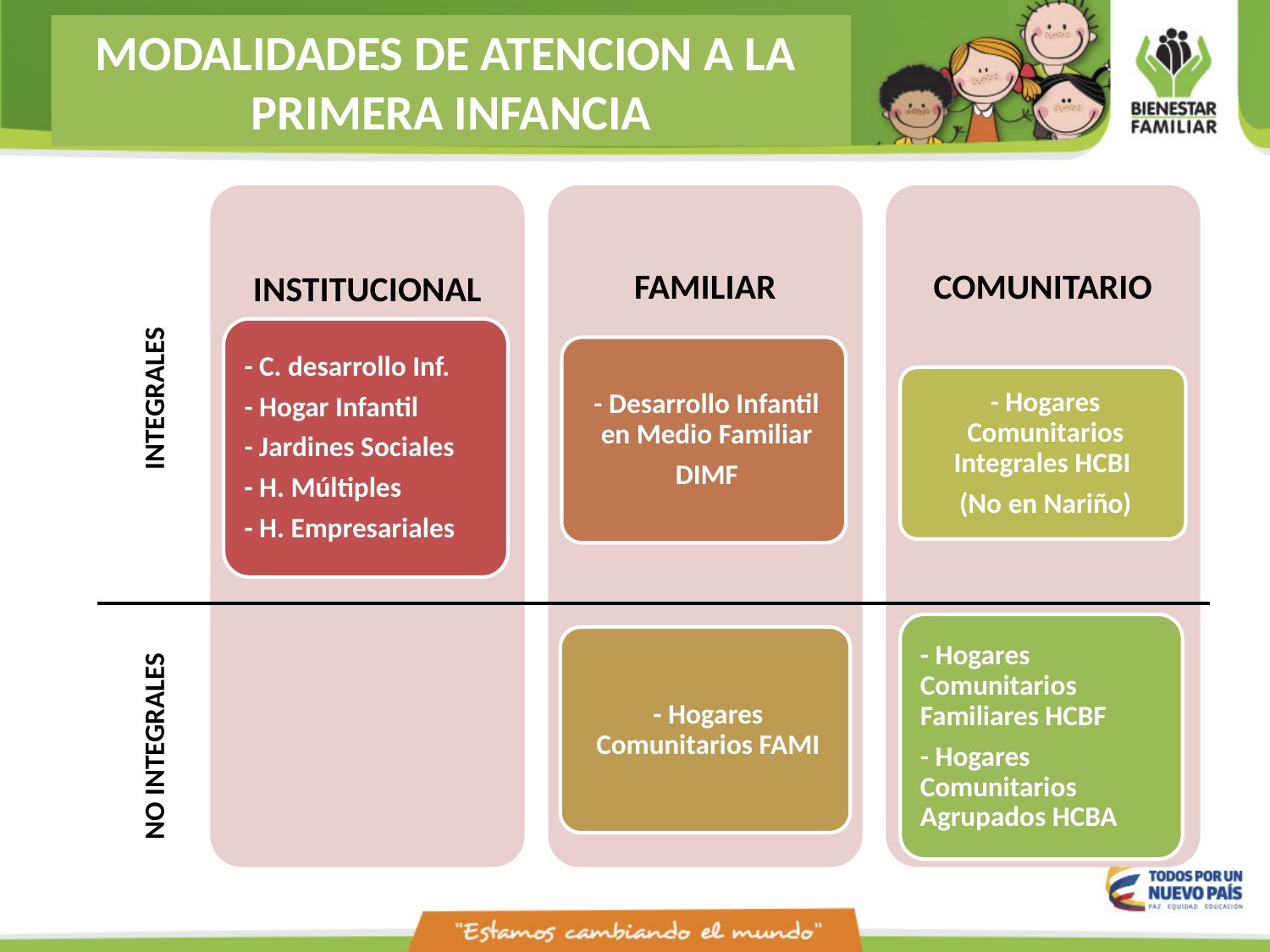

MODALIDADES DE ATENCION A LA
PRIMERA INFANCIA
INSTITUCIONAL
- C. desarrollo Inf.
- Hogar Infantil
- Jardines Sociales
- H. Múltiples
- H. Empresariales
FAMILIAR
- Desarrollo Infantil en Medio Familiar
DIMF
- Hogares Comunitarios FAMI
COMUNITARIO
- Hogares Comunitarios Integrales HCBI
(No en Nariño)
- Hogares Comunitarios Familiares HCBF
- Hogares Comunitarios Agrupados HCBA
INTEGRALES
NO INTEGRALES